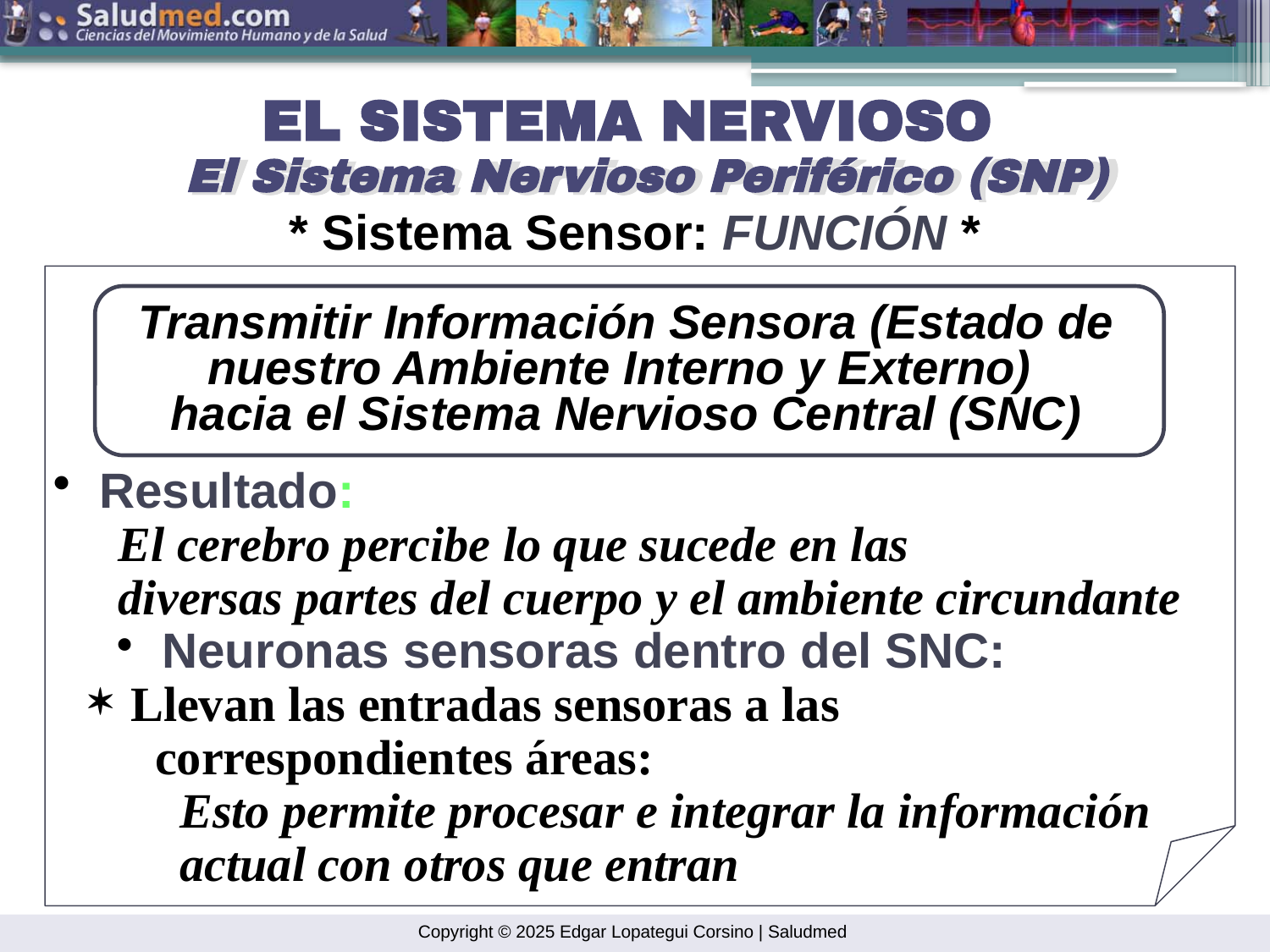

EL SISTEMA NERVIOSO
El Sistema Nervioso Periférico (SNP)
* Sistema Sensor: FUNCIÓN *

Transmitir Información Sensora (Estado de nuestro Ambiente Interno y Externo)
hacia el Sistema Nervioso Central (SNC)
 Resultado:
El cerebro percibe lo que sucede en las
diversas partes del cuerpo y el ambiente circundante
 Neuronas sensoras dentro del SNC:
 Llevan las entradas sensoras a las
   correspondientes áreas:
     Esto permite procesar e integrar la información
     actual con otros que entran